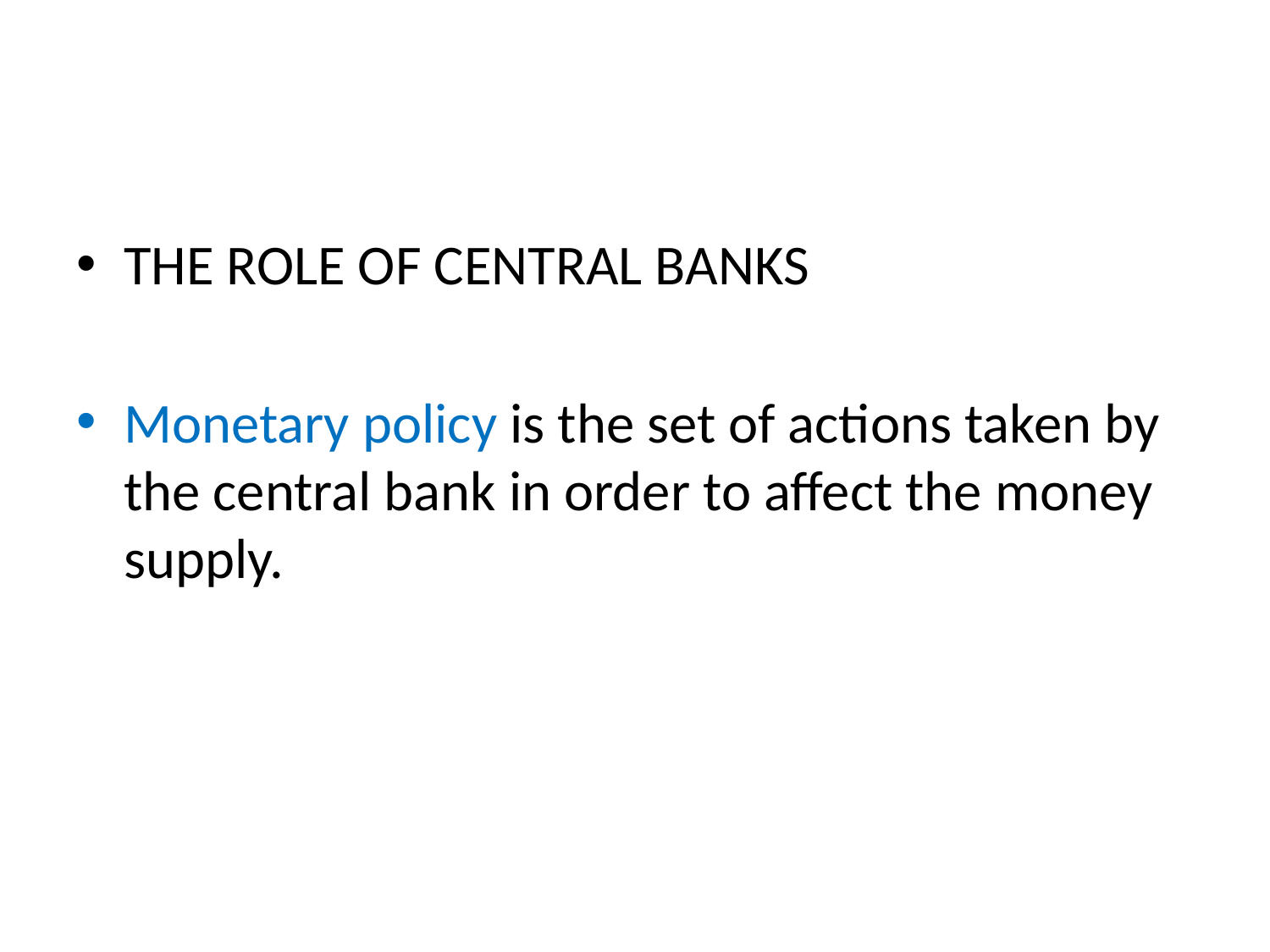

#
THE ROLE OF CENTRAL BANKS

Monetary policy is the set of actions taken by the central bank in order to affect the money supply.